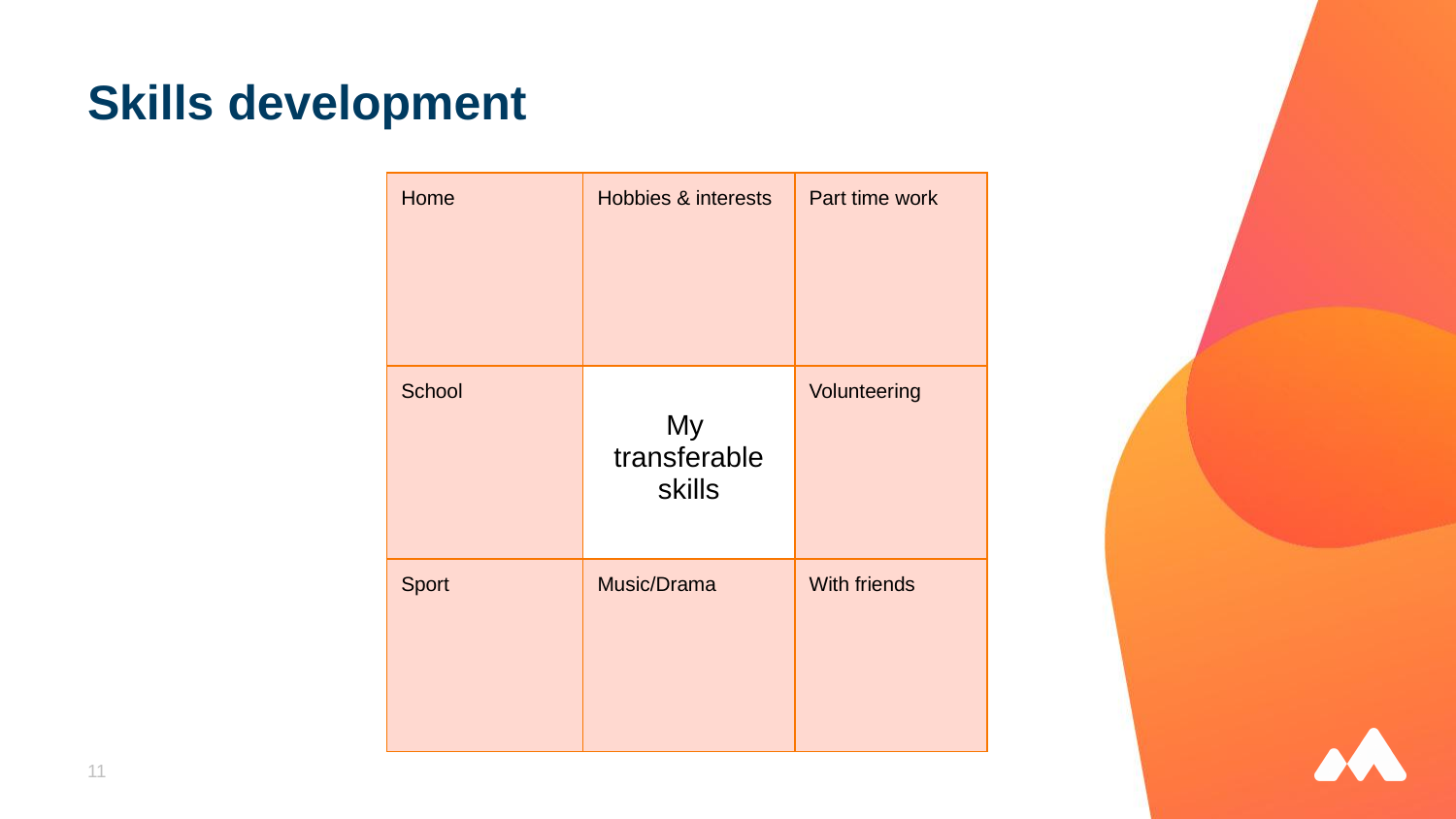

# Skills development
| Home | Hobbies & interests | Part time work |
| --- | --- | --- |
| School | My transferable skills | Volunteering |
| Sport | Music/Drama | With friends |
11